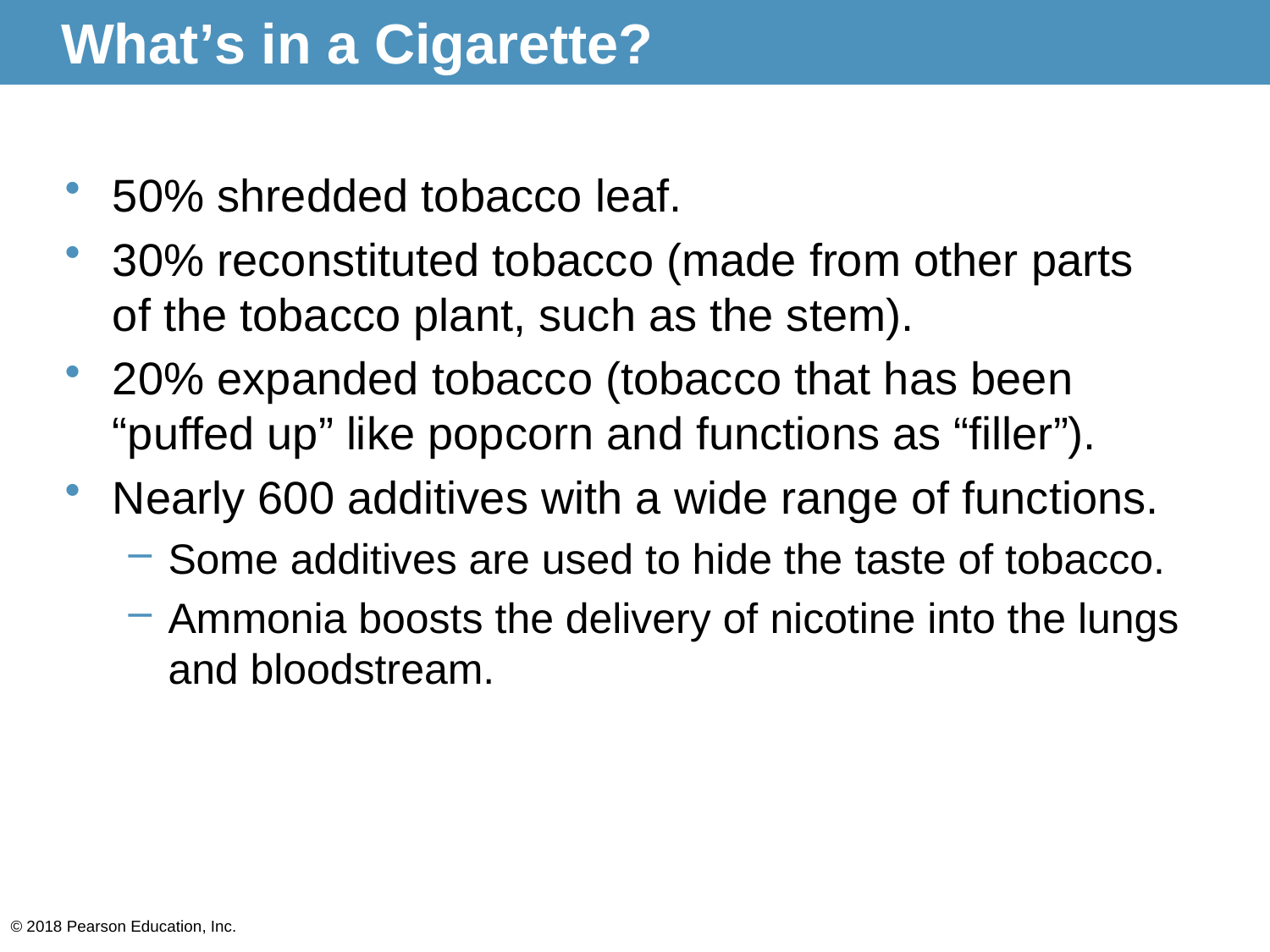

# What’s in a Cigarette?
50% shredded tobacco leaf.
30% reconstituted tobacco (made from other parts of the tobacco plant, such as the stem).
20% expanded tobacco (tobacco that has been “puffed up” like popcorn and functions as “filler”).
Nearly 600 additives with a wide range of functions.
Some additives are used to hide the taste of tobacco.
Ammonia boosts the delivery of nicotine into the lungs and bloodstream.